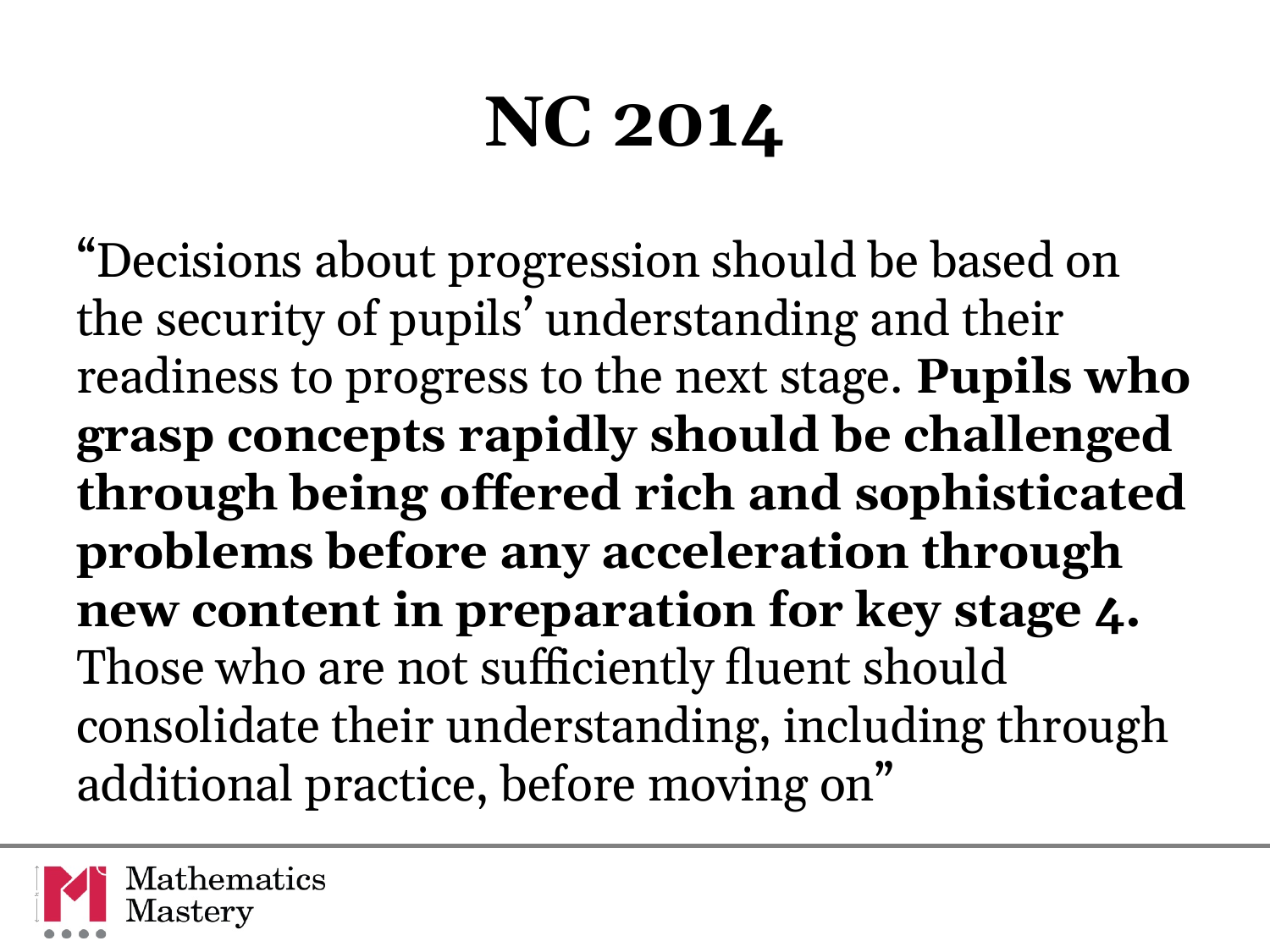

# NC 2014
“Decisions about progression should be based on the security of pupils’ understanding and their readiness to progress to the next stage. Pupils who grasp concepts rapidly should be challenged through being offered rich and sophisticated problems before any acceleration through new content in preparation for key stage 4. Those who are not sufficiently fluent should consolidate their understanding, including through additional practice, before moving on”